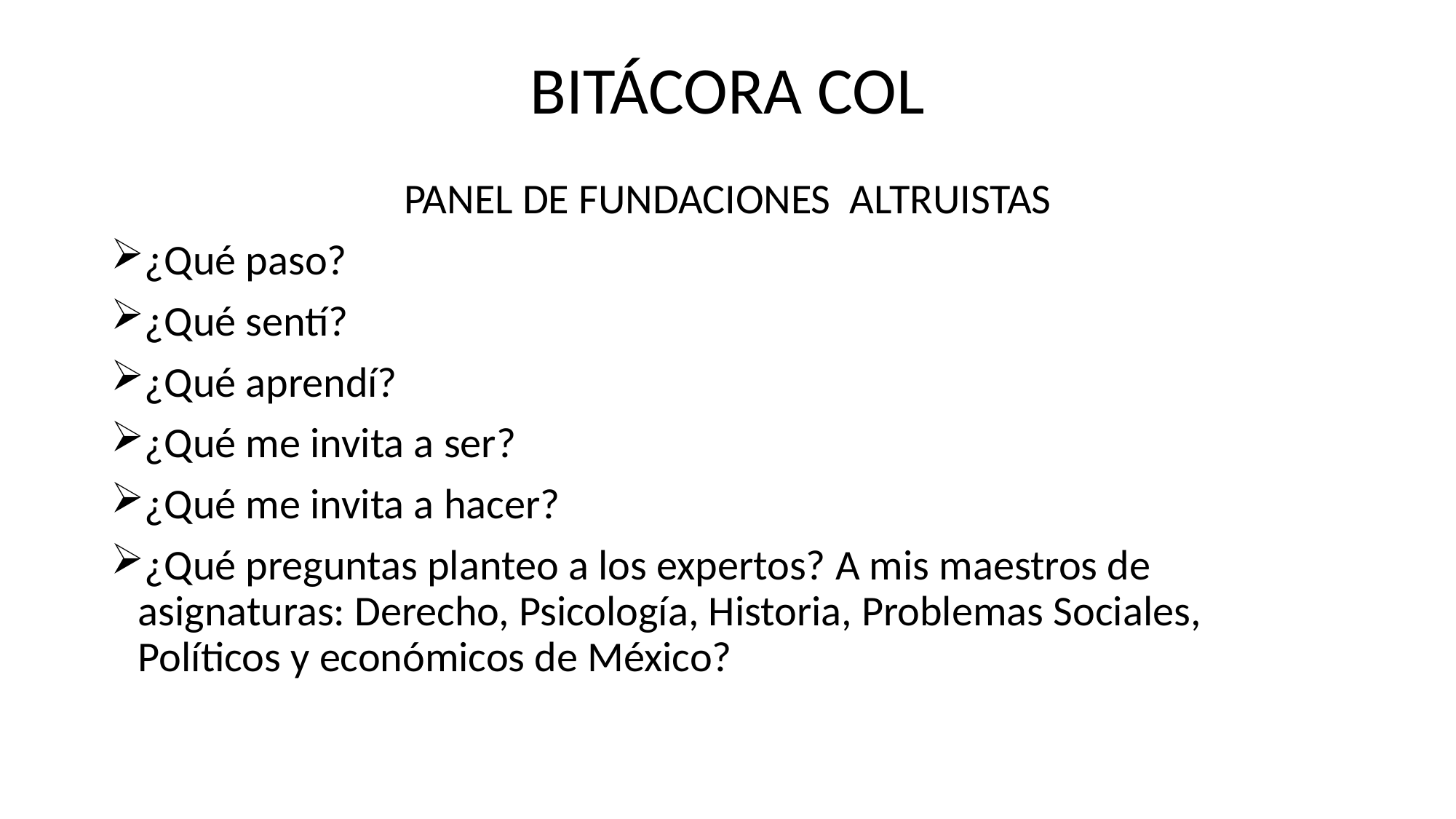

# BITÁCORA COL
PANEL DE FUNDACIONES  ALTRUISTAS
¿Qué paso?
¿Qué sentí?
¿Qué aprendí?
¿Qué me invita a ser?
¿Qué me invita a hacer?
¿Qué preguntas planteo a los expertos? A mis maestros de asignaturas: Derecho, Psicología, Historia, Problemas Sociales, Políticos y económicos de México?